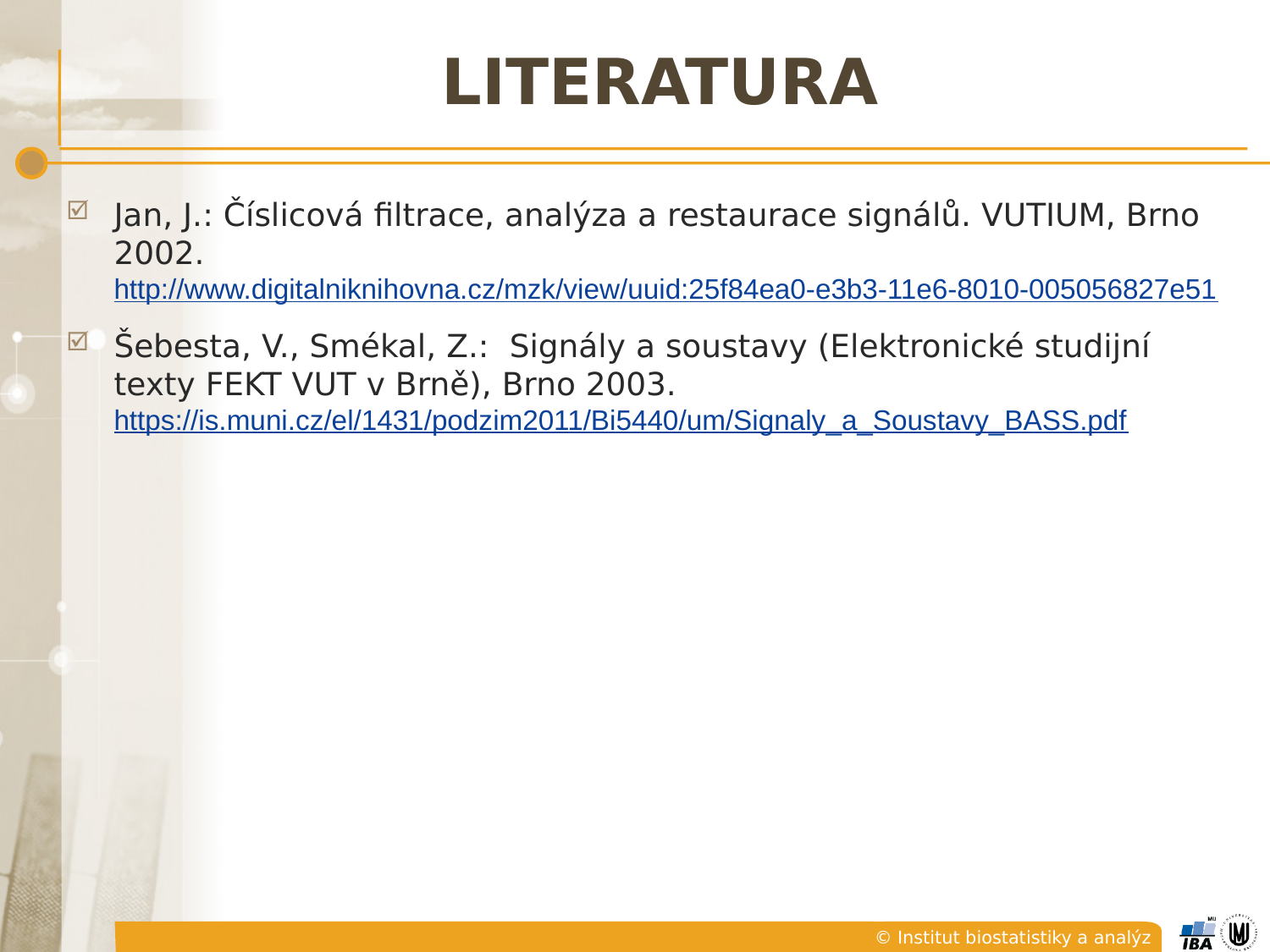

# LITERATURA
Jan, J.: Číslicová filtrace, analýza a restaurace signálů. VUTIUM, Brno 2002.
http://www.digitalniknihovna.cz/mzk/view/uuid:25f84ea0-e3b3-11e6-8010-005056827e51
Šebesta, V., Smékal, Z.:  Signály a soustavy (Elektronické studijní texty FEKT VUT v Brně), Brno 2003.
https://is.muni.cz/el/1431/podzim2011/Bi5440/um/Signaly_a_Soustavy_BASS.pdf